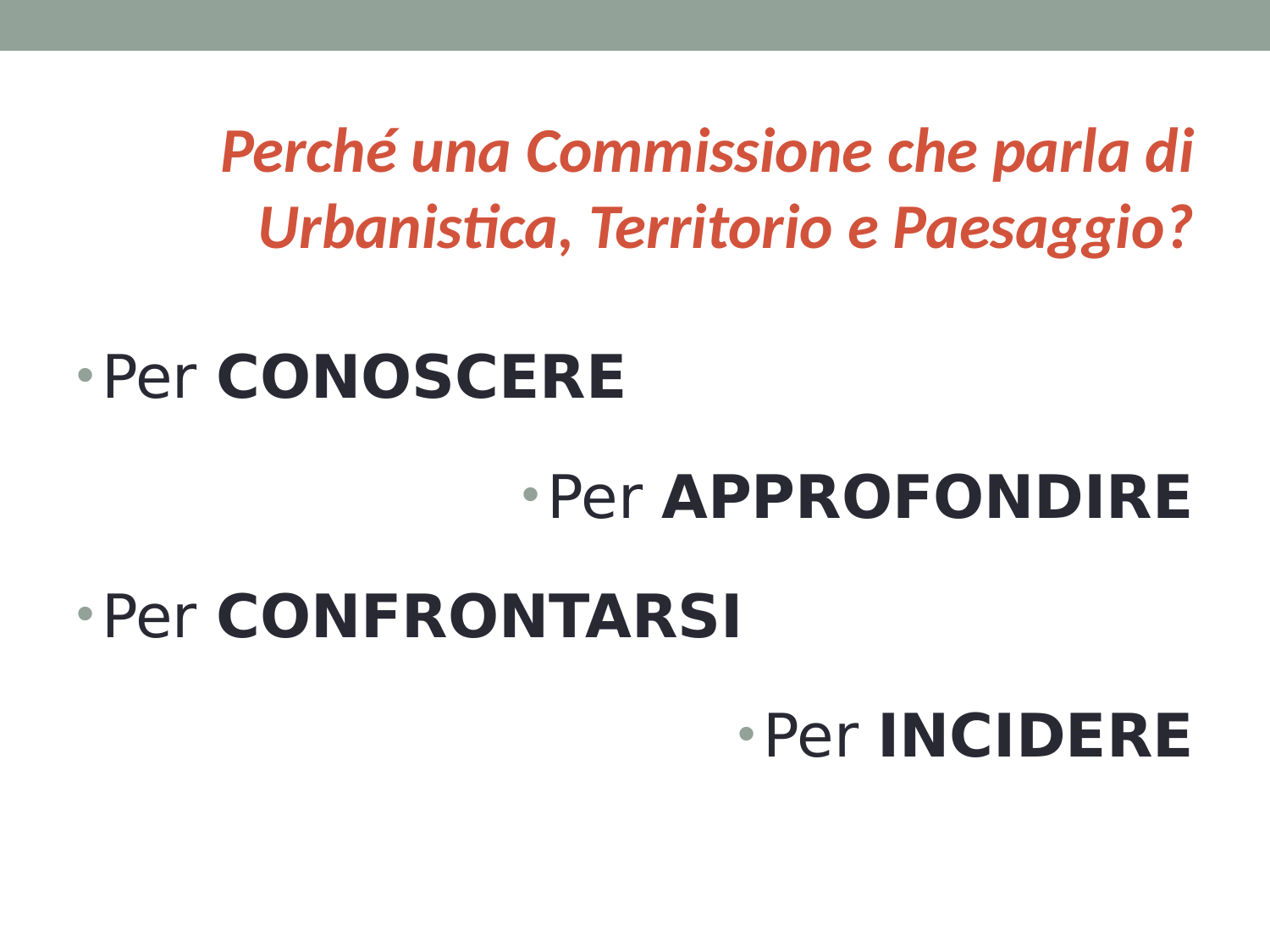

# Perché una Commissione che parla di Urbanistica, Territorio e Paesaggio?
Per CONOSCERE
Per APPROFONDIRE
Per CONFRONTARSI
Per INCIDERE